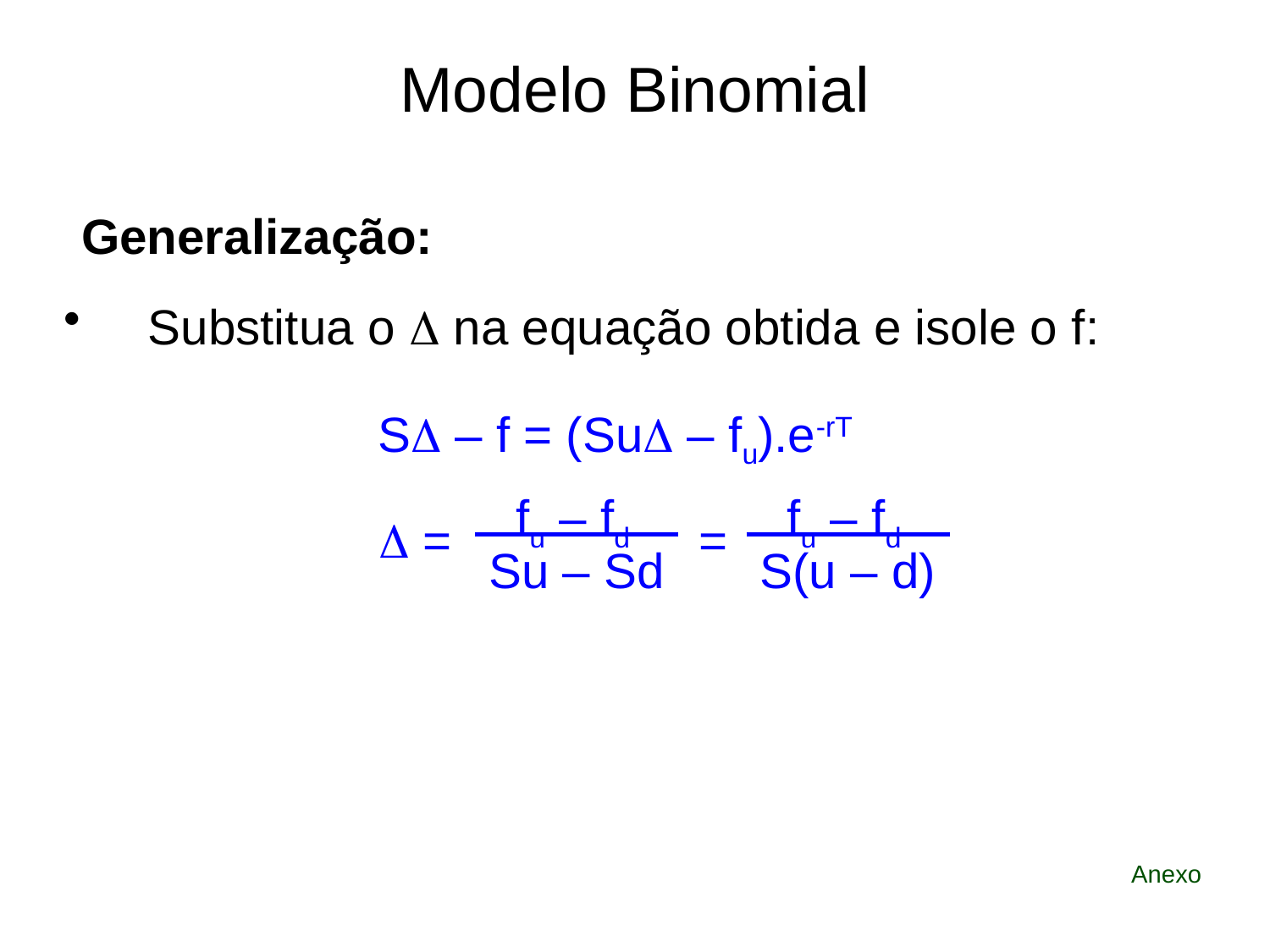

# Modelo Binomial
Generalização:
Substitua o Δ na equação obtida e isole o f:
SΔ – f = (SuΔ – fu).e-rT
fu – fd
fu – fd
Δ =                  =
Su – Sd
S(u – d)
Anexo